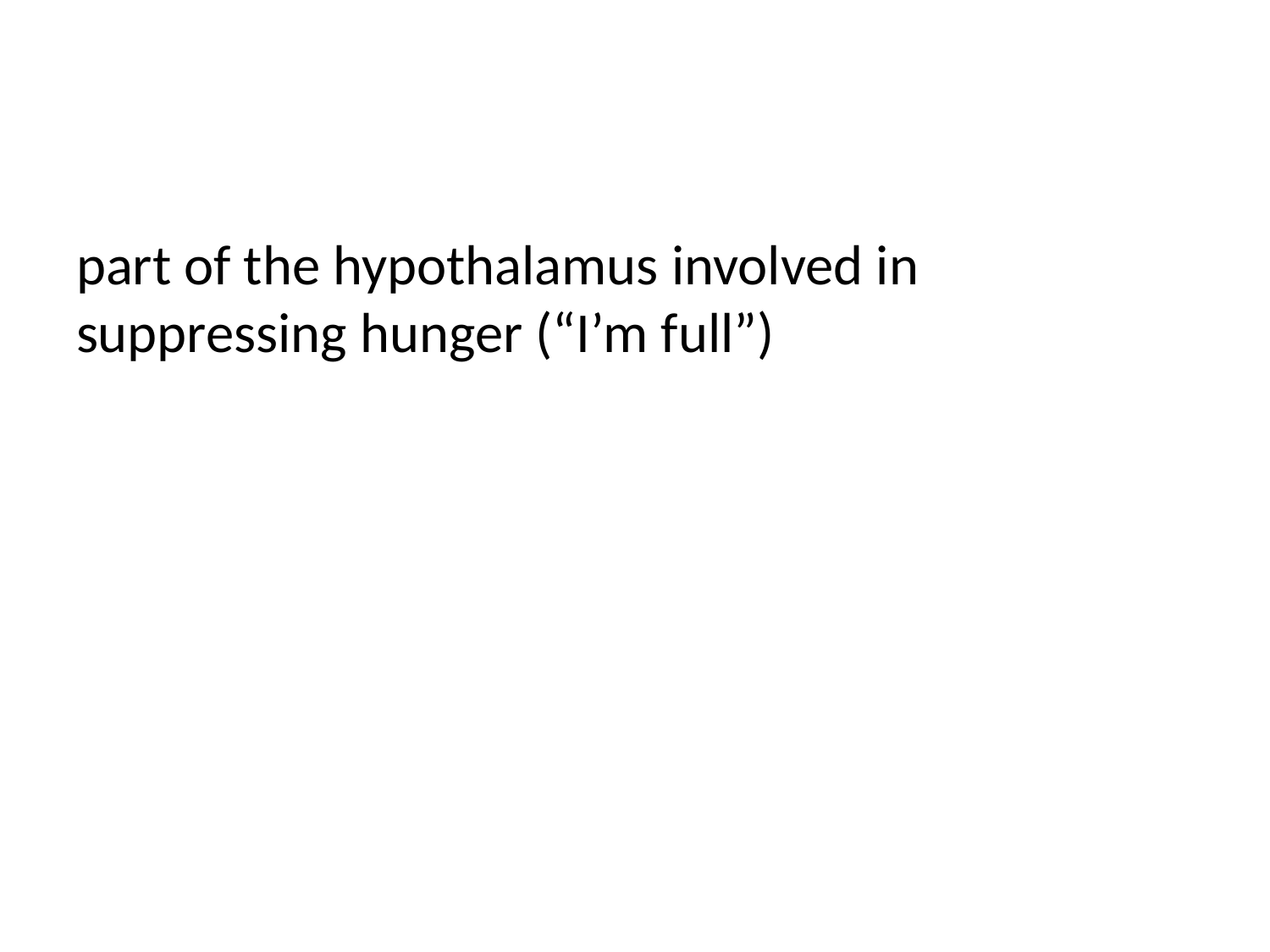

#
part of the hypothalamus involved in suppressing hunger (“I’m full”)